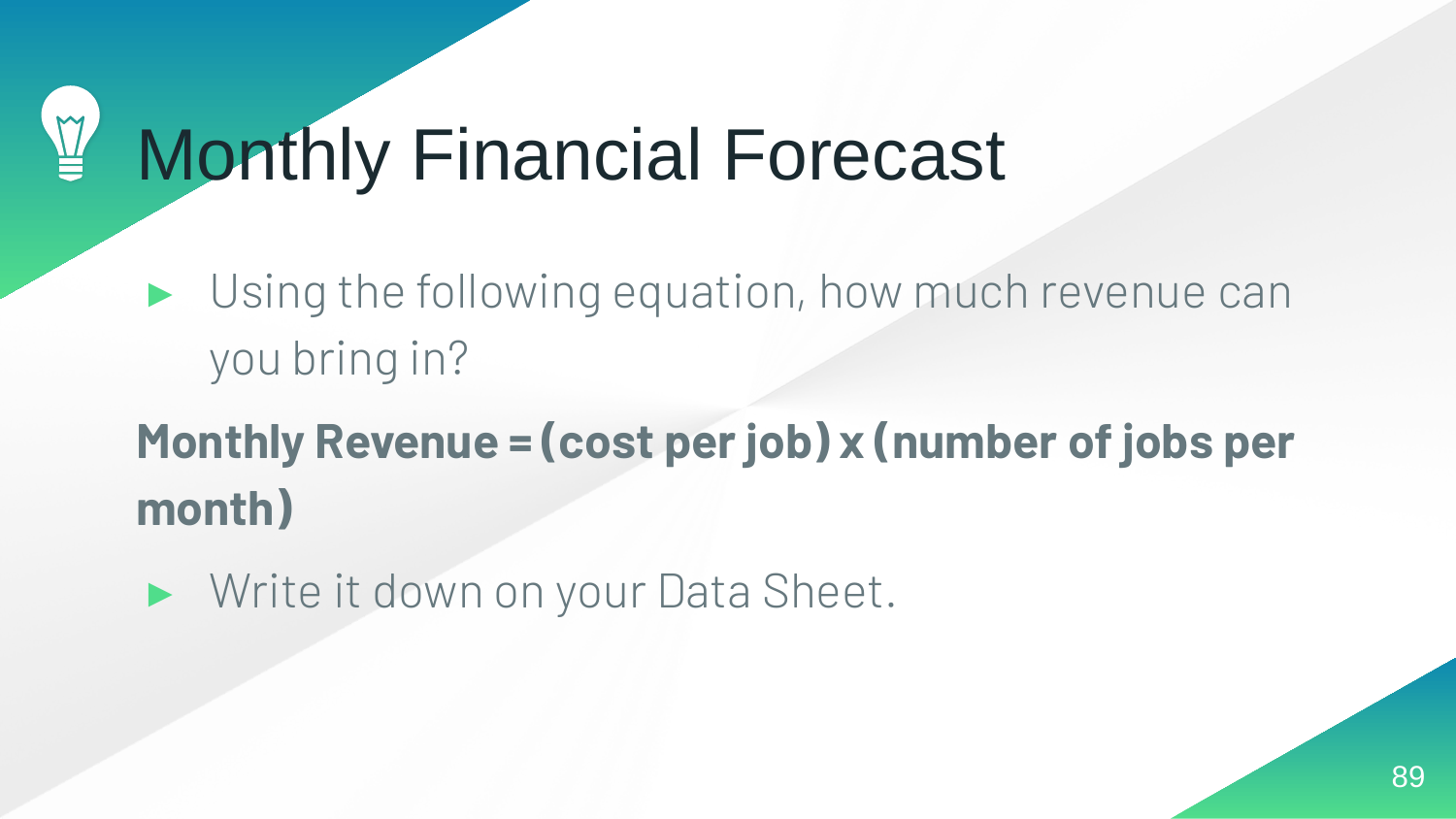

# Monthly Financial Forecast
Using the following equation, how much revenue can you bring in?
Monthly Revenue = (cost per job) x (number of jobs per month)
Write it down on your Data Sheet.

89